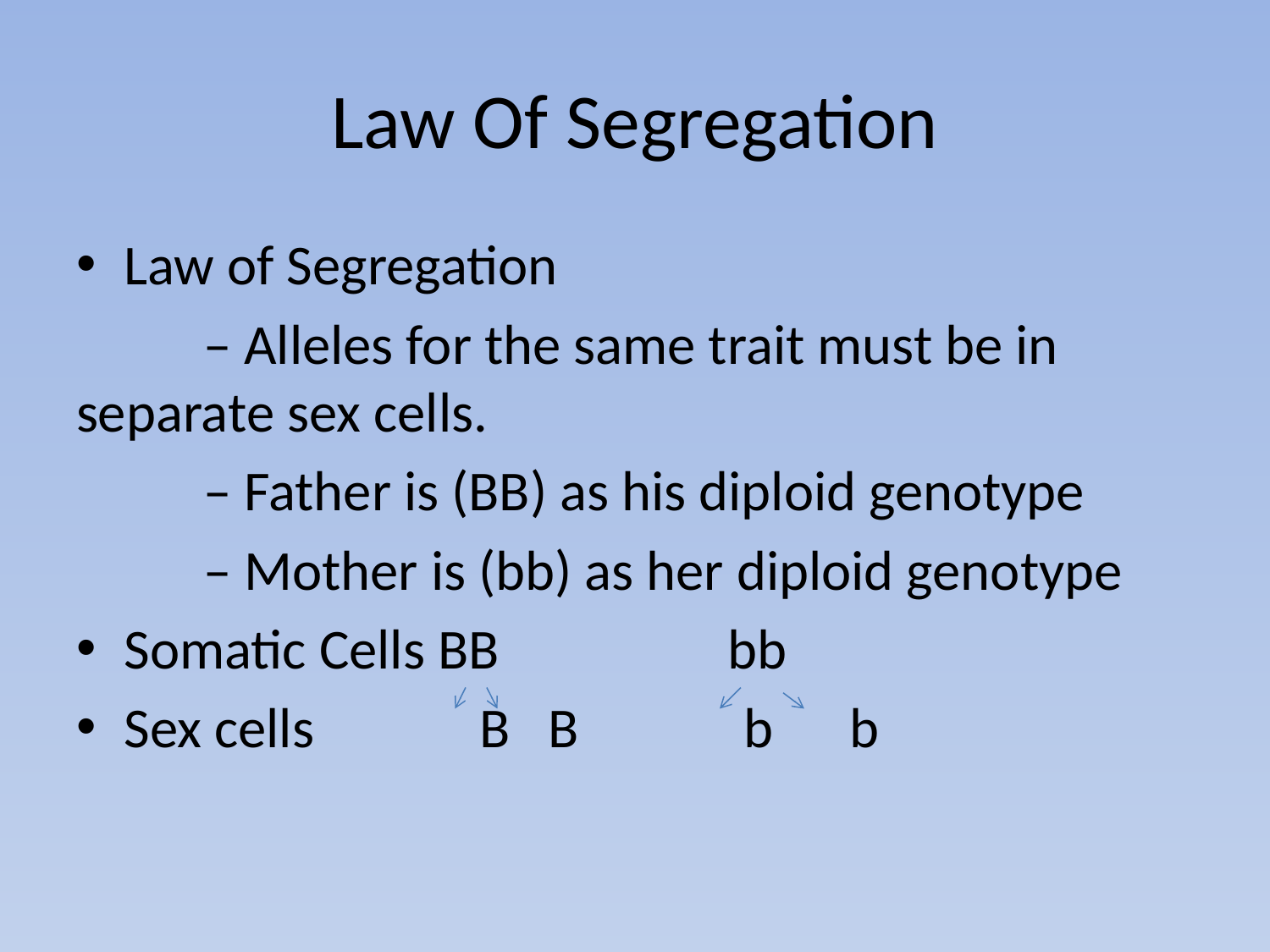

# Law Of Segregation
Law of Segregation
	– Alleles for the same trait must be in 	separate sex cells.
	– Father is (BB) as his diploid genotype
	– Mother is (bb) as her diploid genotype
Somatic Cells BB                  bb
Sex cells 	        B   B             b      b